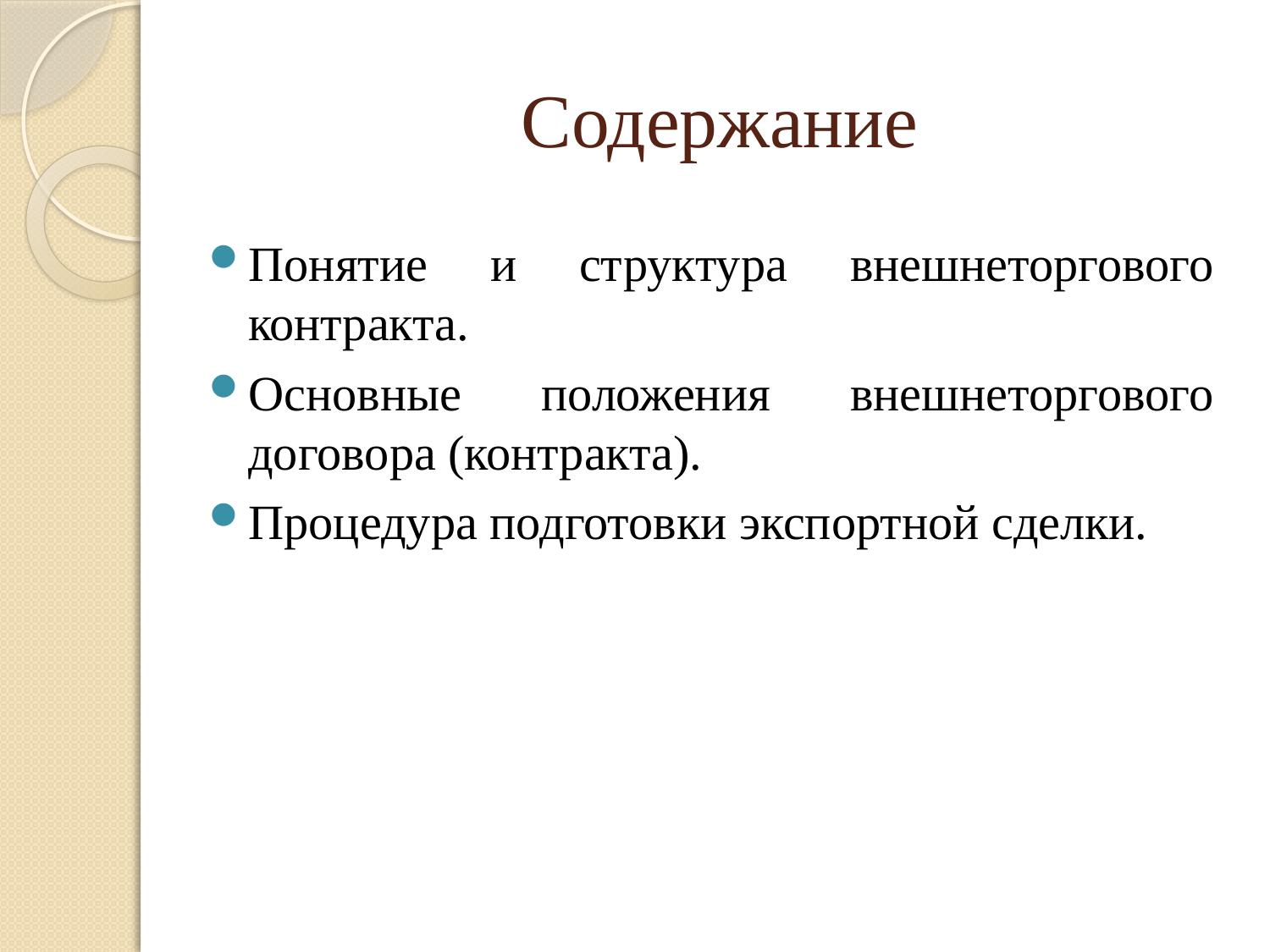

# Содержание
Понятие и структура внешнеторгового контракта.
Основные положения внешнеторгового договора (контракта).
Процедура подготовки экспортной сделки.